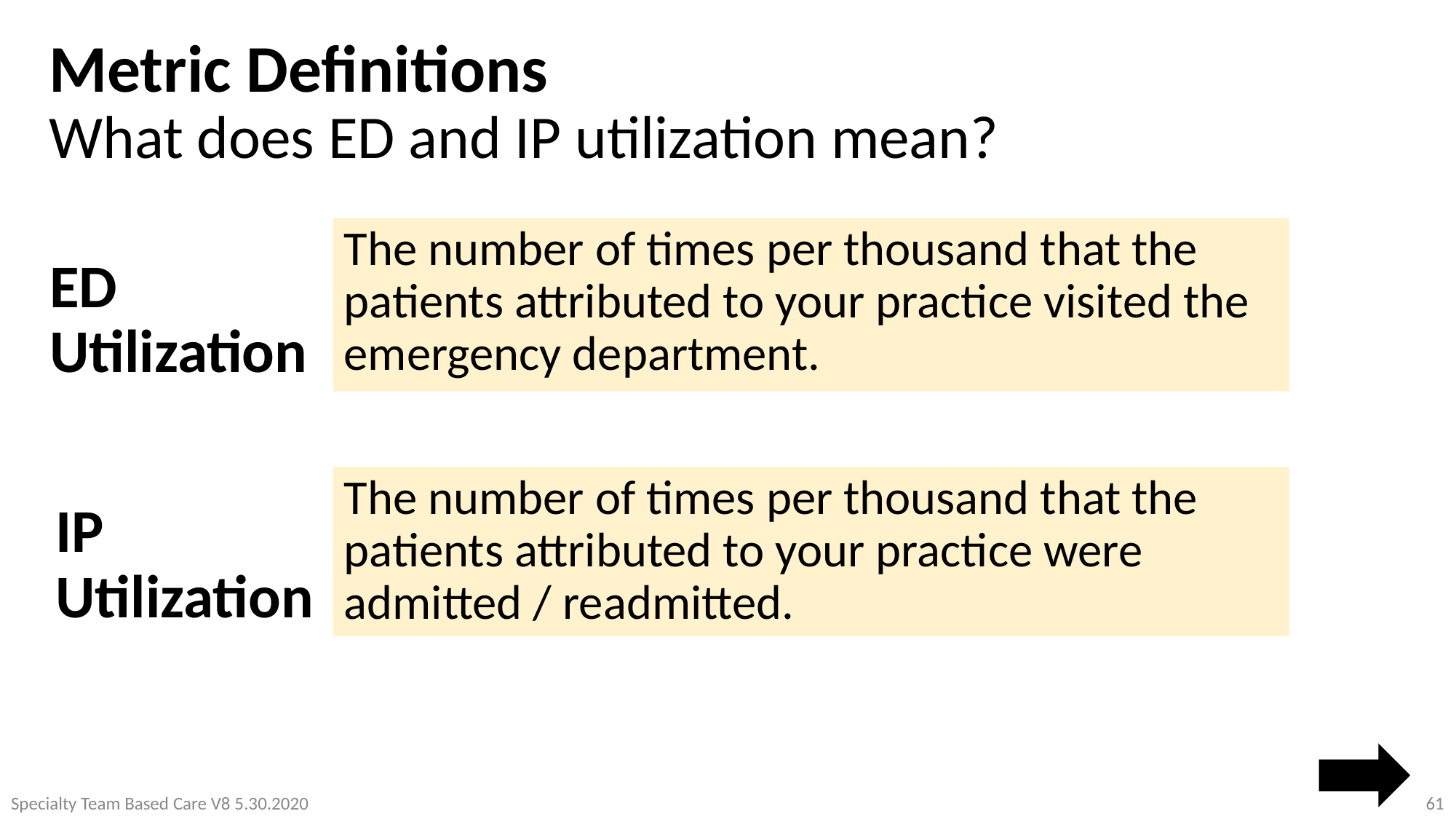

# Metric Definitions What does ED and IP utilization mean?
ED Utilization
The number of times per thousand that the patients attributed to your practice visited the emergency department.
IP
Utilization
The number of times per thousand that the patients attributed to your practice were admitted / readmitted.

61
Specialty Team Based Care V8 5.30.2020